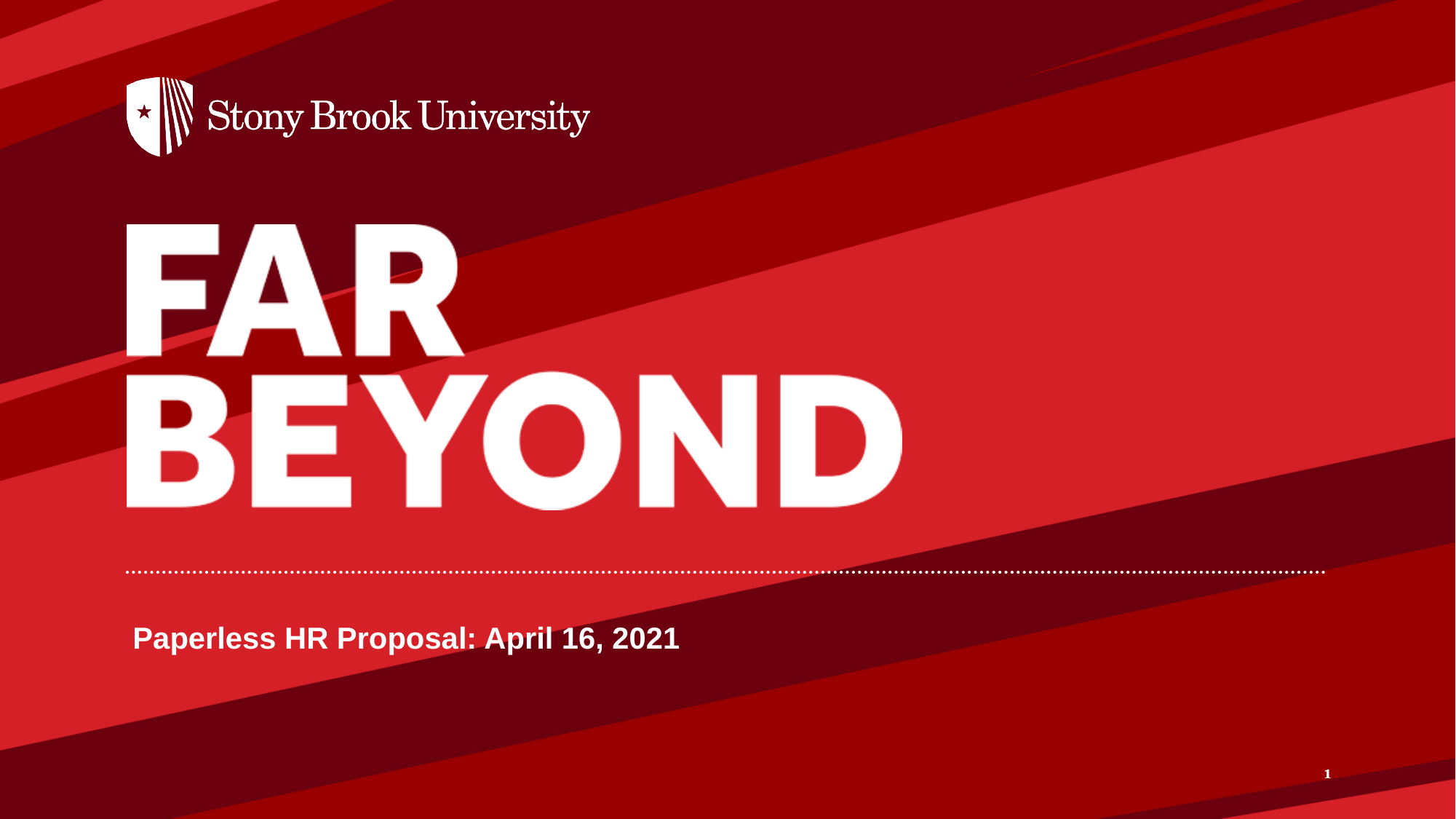

# Paperless HR Proposal: April 16, 2021
1